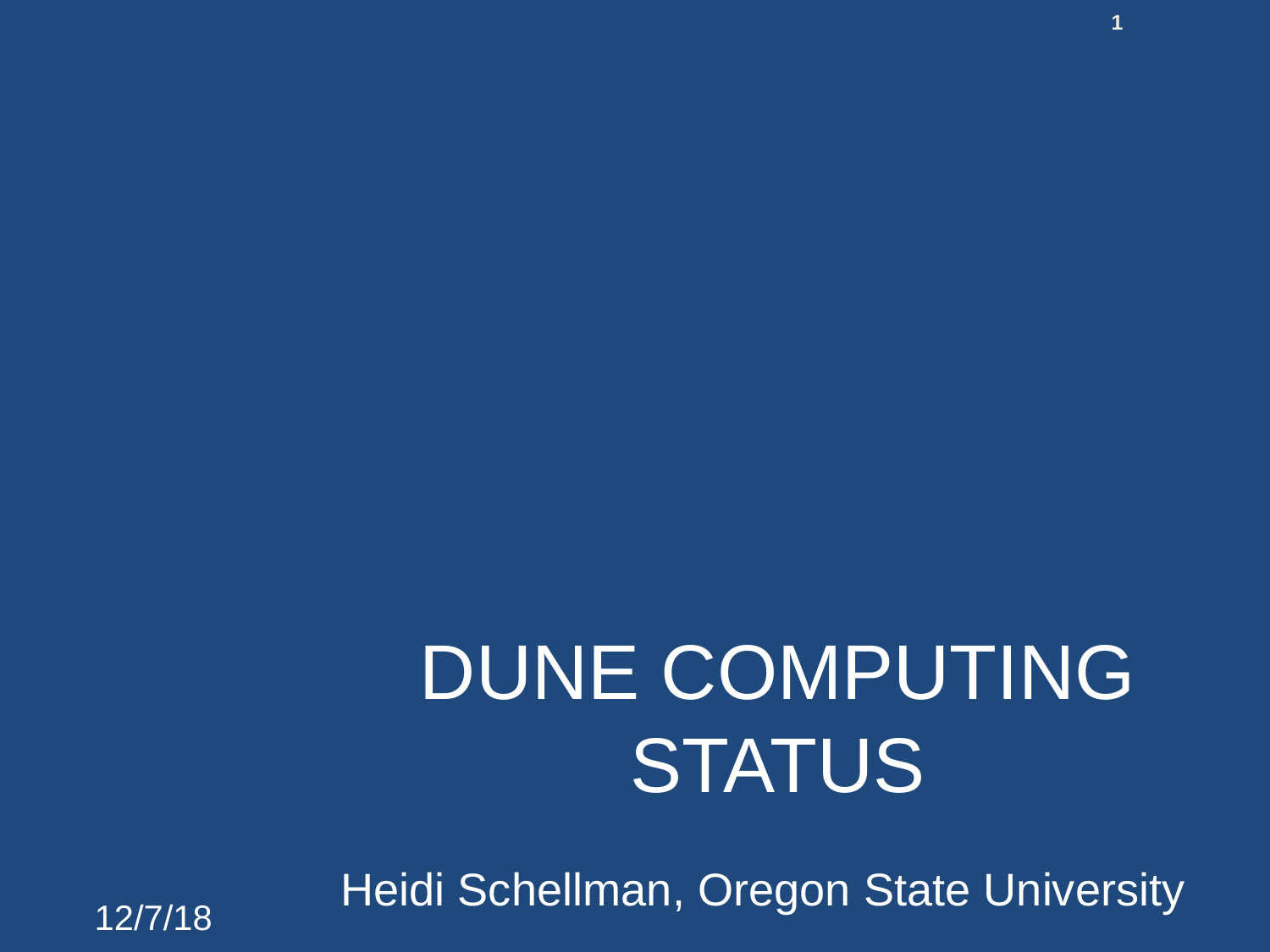

1

# DUNE Computing STATUS
Heidi Schellman, Oregon State University
12/7/18